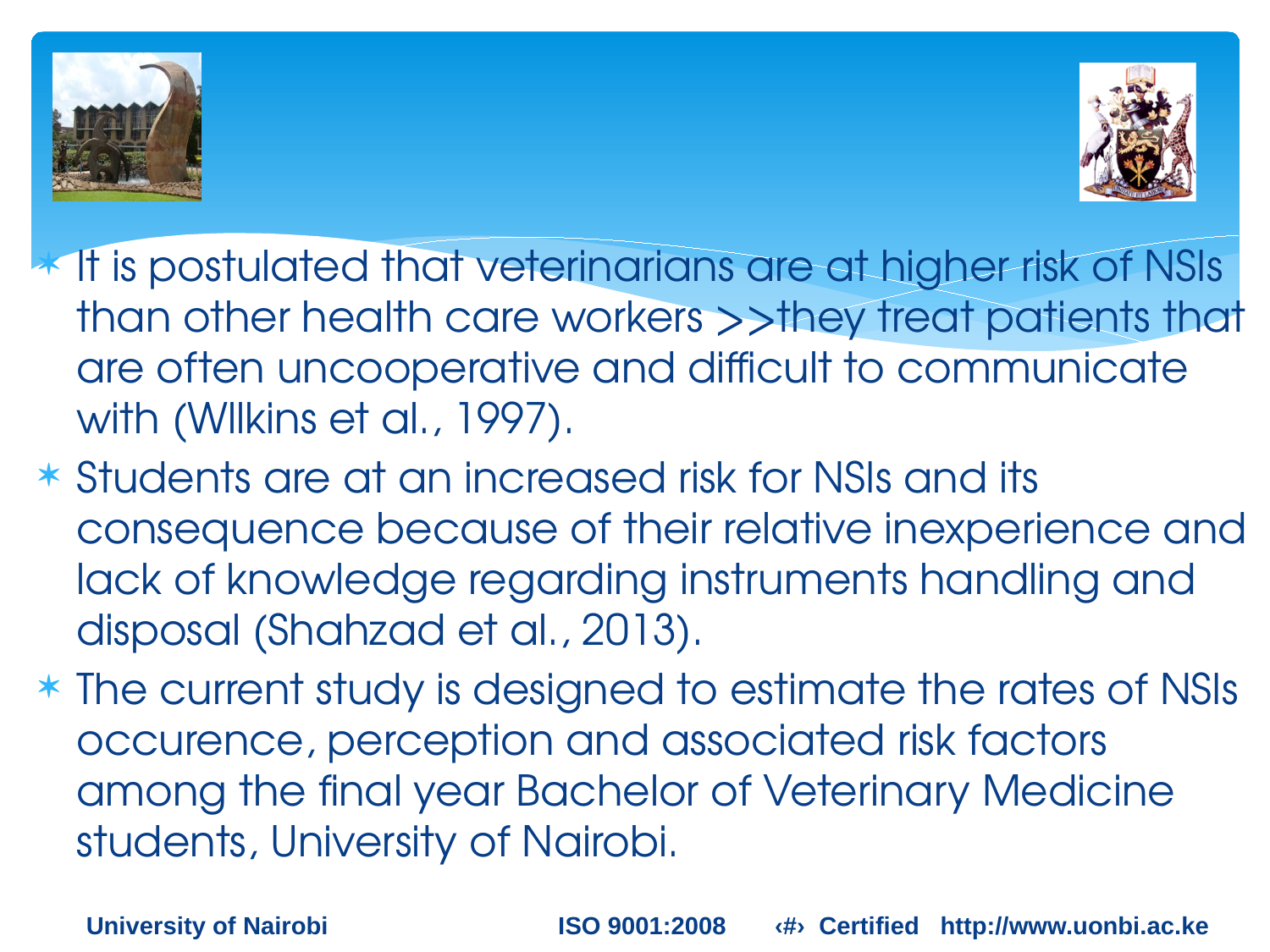

It is postulated that veterinarians are at higher risk of NSIs than other health care workers >>they treat patients that are often uncooperative and difficult to communicate with (Wllkins et al., 1997).
Students are at an increased risk for NSIs and its consequence because of their relative inexperience and lack of knowledge regarding instruments handling and disposal (Shahzad et al., 2013).
The current study is designed to estimate the rates of NSIs occurence, perception and associated risk factors among the final year Bachelor of Veterinary Medicine students, University of Nairobi.
University of Nairobi                                 ISO 9001:2008       ‹#›  Certified   http://www.uonbi.ac.ke